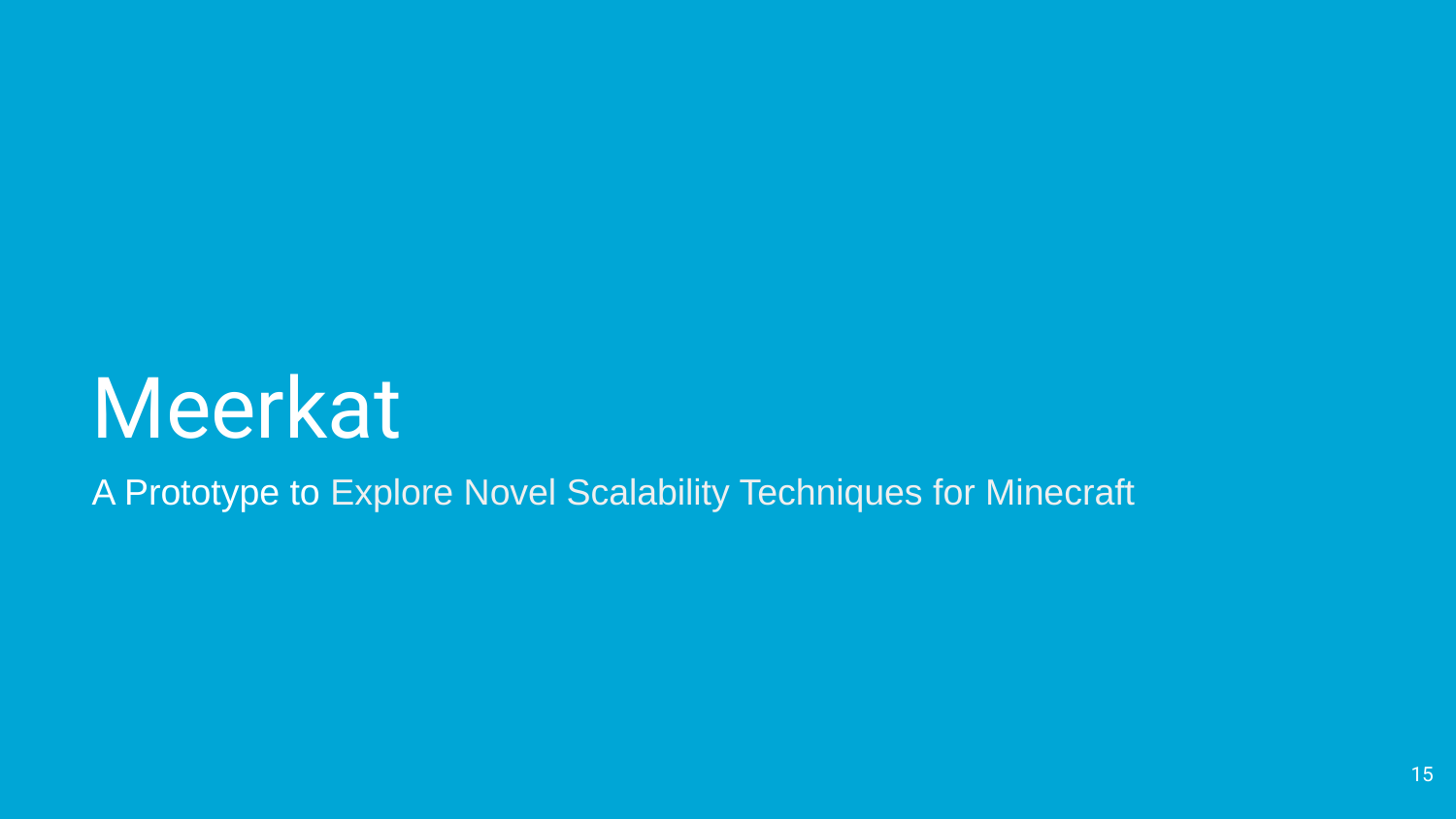

# Meerkat
A Prototype to Explore Novel Scalability Techniques for Minecraft

15